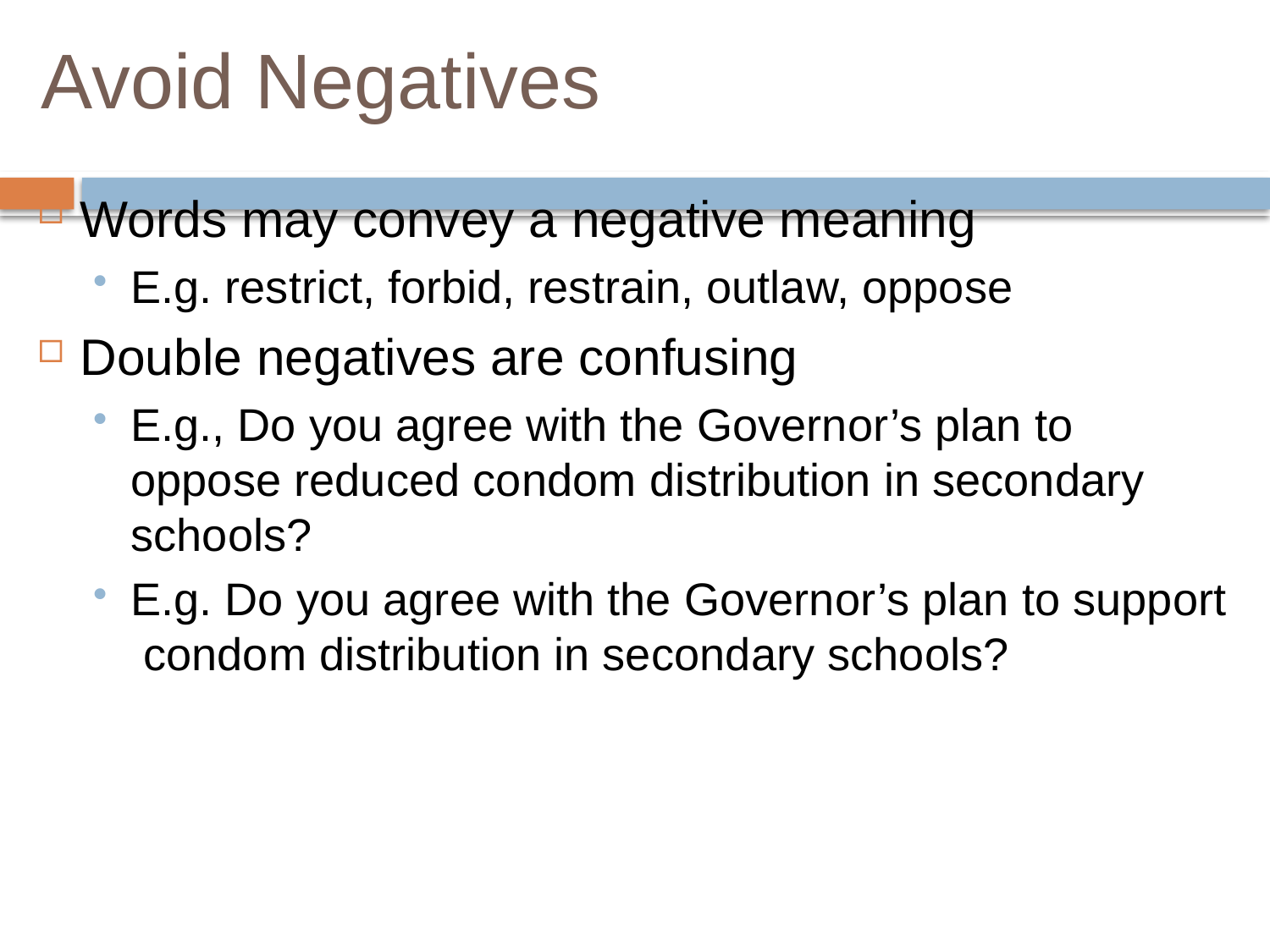

# Avoid Negatives
Words may convey a negative meaning
E.g. restrict, forbid, restrain, outlaw, oppose
Double negatives are confusing
E.g., Do you agree with the Governor’s plan to oppose reduced condom distribution in secondary schools?
E.g. Do you agree with the Governor’s plan to support  condom distribution in secondary schools?